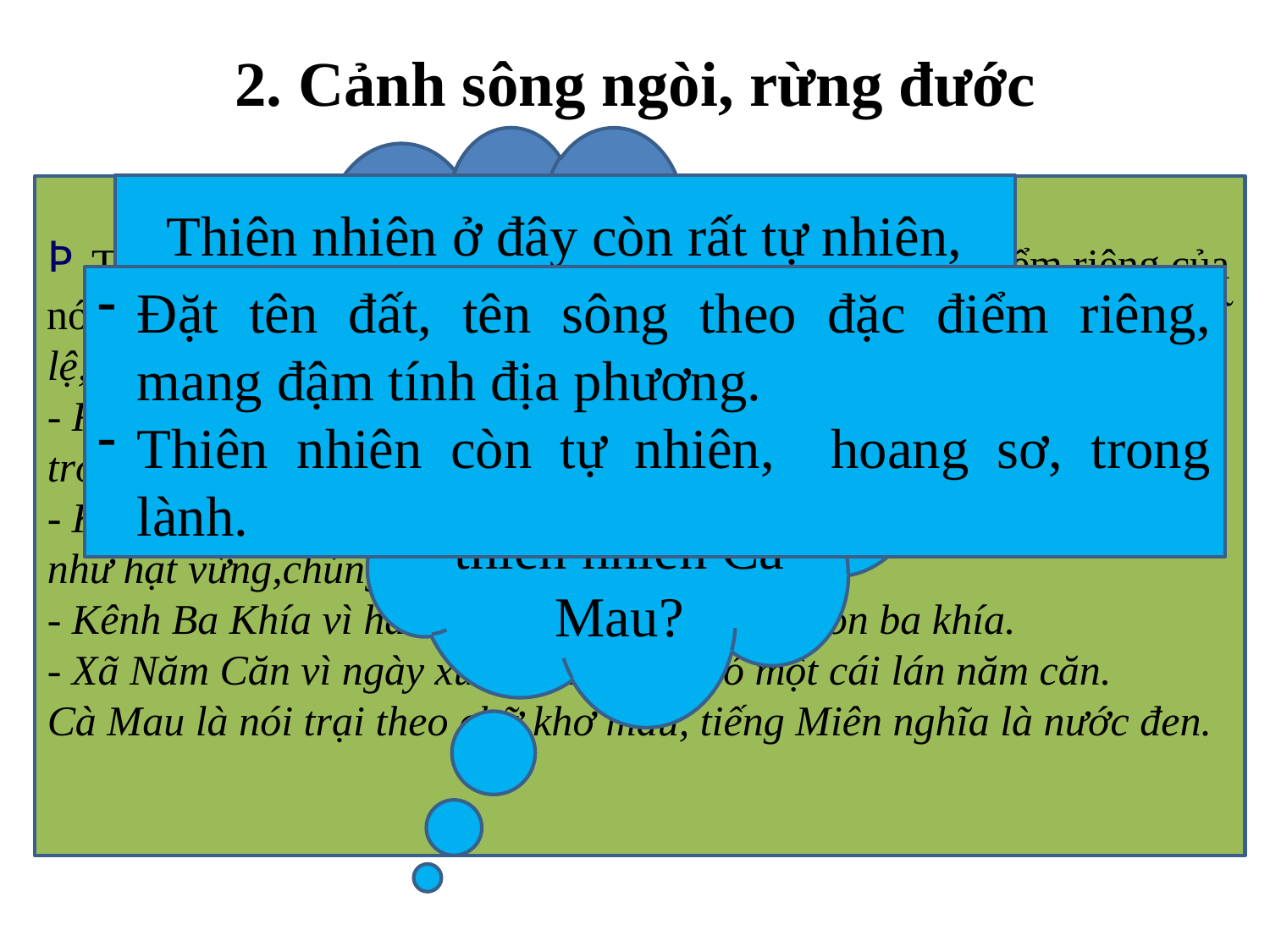

2. Cảnh sông ngòi, rừng đước
#

Đọc lại đoạn 2 và cho biết Các dòng sông, con kênh ở vùng Cà Mau được đặt tên như thế nào?

Thiên nhiên ở đây còn rất tự nhiên, hoang dã, rộng lớn, trong lành.

 Tên đất, sông ngòi, kênh rạch được đặt tên theo đặc điểm riêng của nó “người ta gọi tên đất, tên sông không phải bằng những danh từ mĩ lệ, mà cứ theo đặc điểm riêng biệt của nó mà gọi thành tên”:
- Rạch Mái Giầm vì hai bên bờ rạch mọc toàn cây mái giầm cọng tròn xốp nhẹ...
- Kênh Bọ Mắt vì ở đó tụ tập không biết cơ man nào là bọ mắt, đen như hạt vừng,chúng cứ bay theo thuyền…
- Kênh Ba Khía vì hai bên bờ tập trung toàn con ba khía.
- Xã Năm Căn vì ngày xưa trên bờ chỉ có một cái lán năm căn.
Cà Mau là nói trại theo chữ khơ mâu, tiếng Miên nghĩa là nước đen.

Việc đặt tên như vậy gợi ra đặc điểm gì về thiên nhiên Cà Mau?

Đặt tên đất, tên sông theo đặc điểm riêng, mang đậm tính địa phương.
Thiên nhiên còn tự nhiên,  hoang sơ, trong lành.